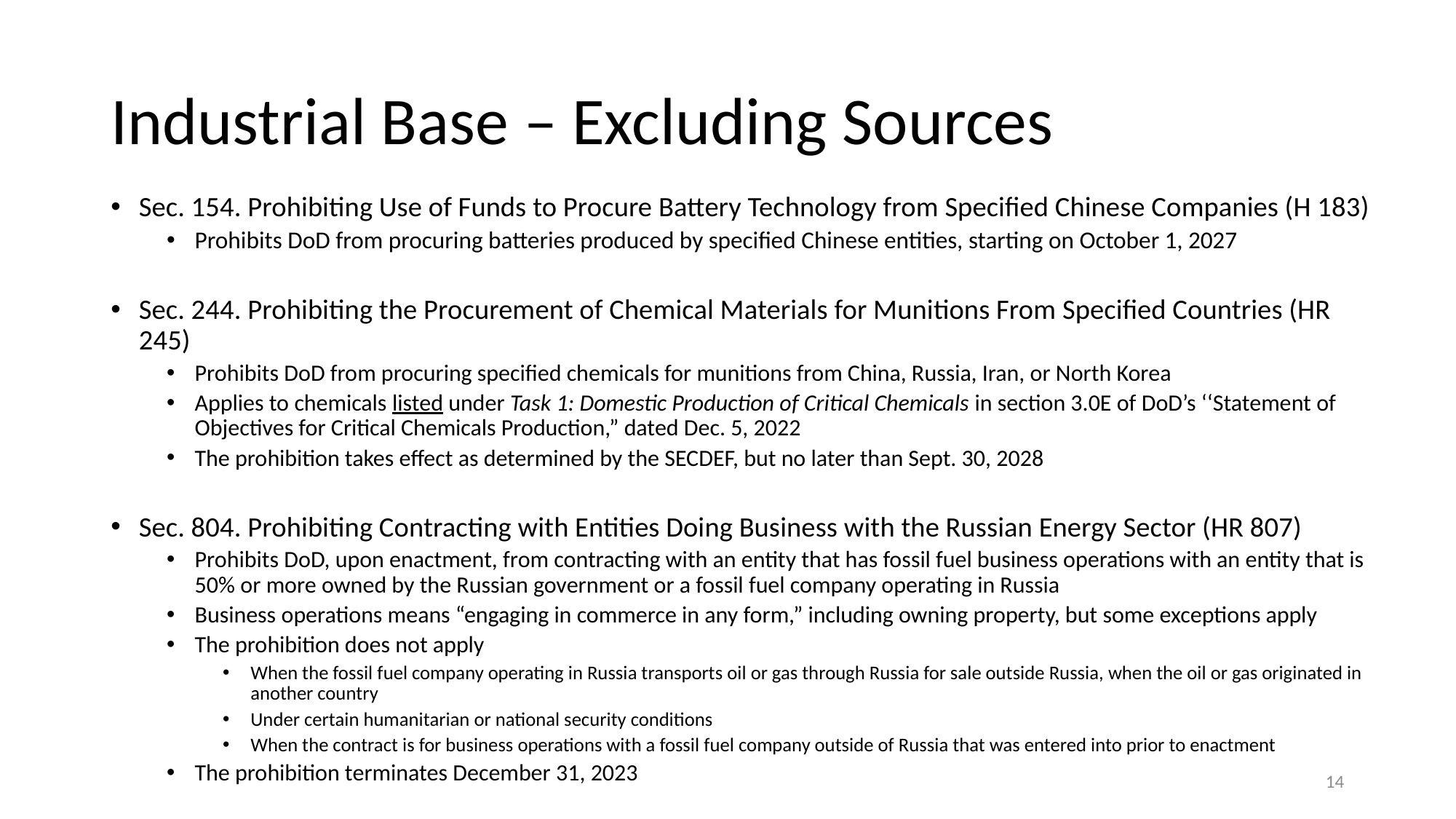

# Industrial Base – Excluding Sources
Sec. 154. Prohibiting Use of Funds to Procure Battery Technology from Specified Chinese Companies (H 183)
Prohibits DoD from procuring batteries produced by specified Chinese entities, starting on October 1, 2027

Sec. 244. Prohibiting the Procurement of Chemical Materials for Munitions From Specified Countries (HR 245)
Prohibits DoD from procuring specified chemicals for munitions from China, Russia, Iran, or North Korea
Applies to chemicals listed under Task 1: Domestic Production of Critical Chemicals in section 3.0E of DoD’s ‘‘Statement of Objectives for Critical Chemicals Production,” dated Dec. 5, 2022
The prohibition takes effect as determined by the SECDEF, but no later than Sept. 30, 2028

Sec. 804. Prohibiting Contracting with Entities Doing Business with the Russian Energy Sector (HR 807)
Prohibits DoD, upon enactment, from contracting with an entity that has fossil fuel business operations with an entity that is 50% or more owned by the Russian government or a fossil fuel company operating in Russia
Business operations means “engaging in commerce in any form,” including owning property, but some exceptions apply
The prohibition does not apply
When the fossil fuel company operating in Russia transports oil or gas through Russia for sale outside Russia, when the oil or gas originated in another country
Under certain humanitarian or national security conditions
When the contract is for business operations with a fossil fuel company outside of Russia that was entered into prior to enactment
The prohibition terminates December 31, 2023

14